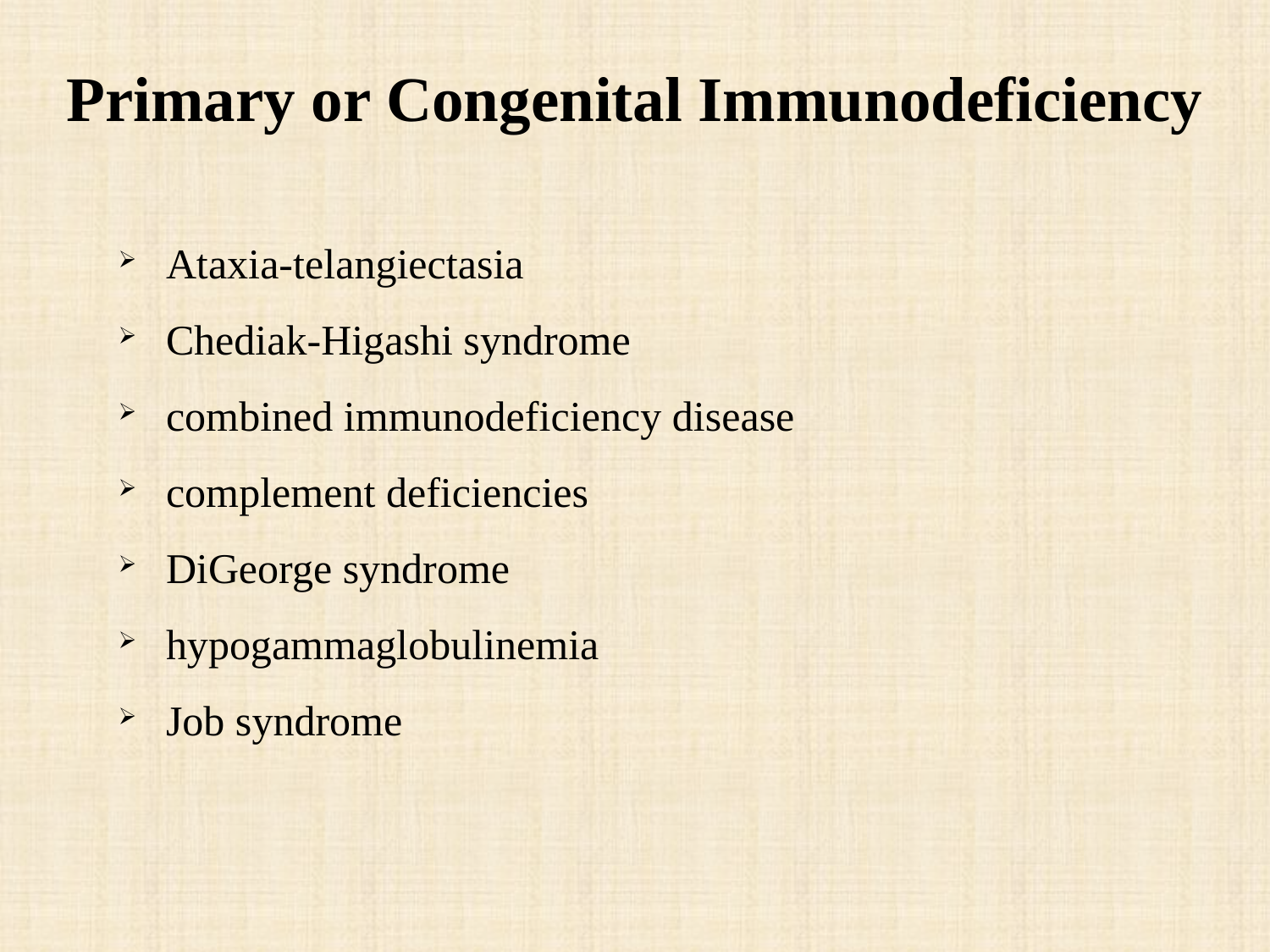

Primary or Congenital Immunodeficiency
Ataxia-telangiectasia
Chediak-Higashi syndrome
combined immunodeficiency disease
complement deficiencies
DiGeorge syndrome
hypogammaglobulinemia
Job syndrome